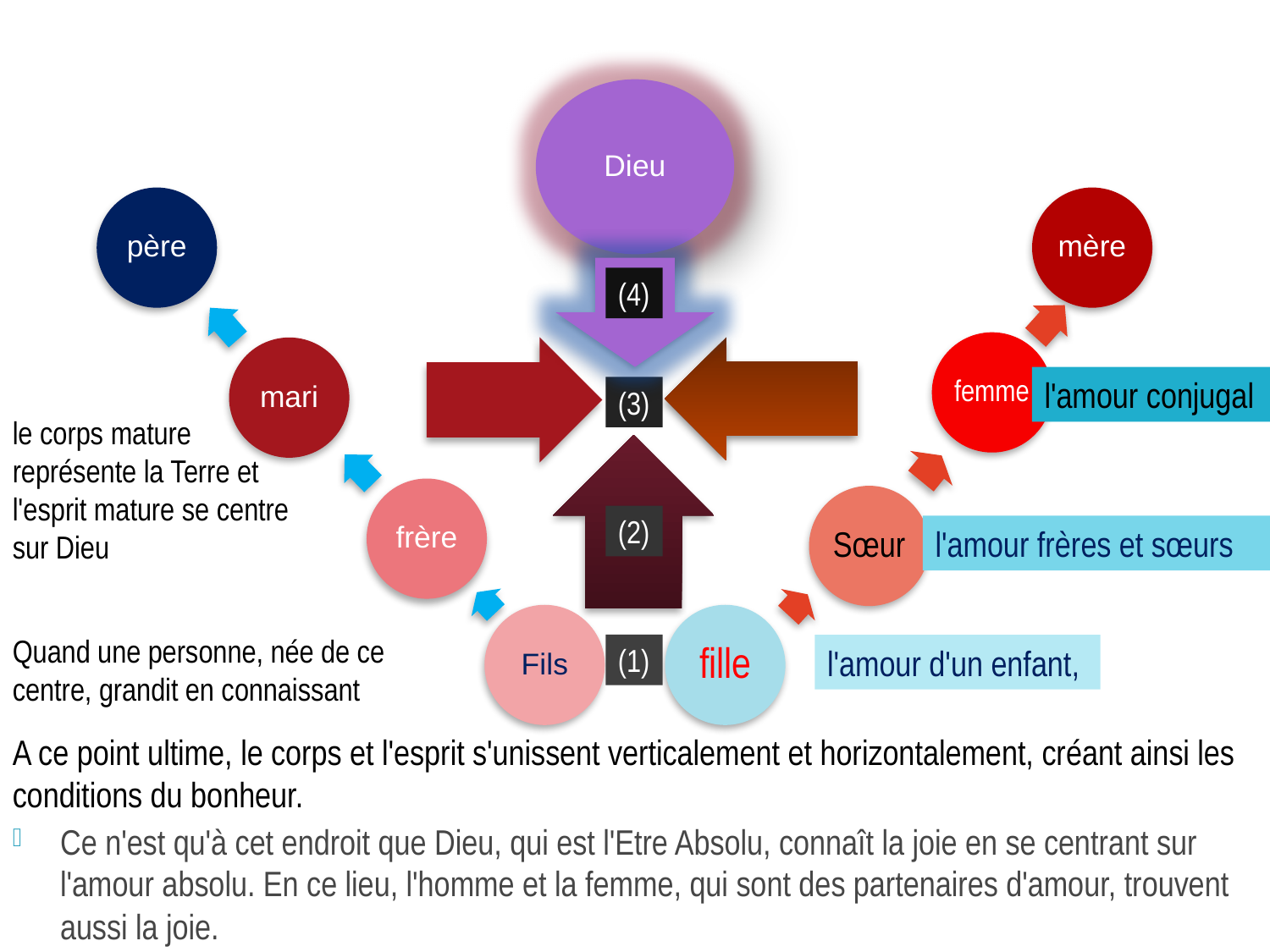

Dieu

mère

femme

Sœur

fille

Fils

frère

mari

père

(4)
l'amour conjugal
(3)
le corps mature représente la Terre et l'esprit mature se centre sur Dieu
(2)
l'amour frères et sœurs
Quand une personne, née de ce centre, grandit en connaissant
(1)
l'amour d'un enfant,
A ce point ultime, le corps et l'esprit s'unissent verticalement et horizontalement, créant ainsi les conditions du bonheur.
Ce n'est qu'à cet endroit que Dieu, qui est l'Etre Absolu, connaît la joie en se centrant sur l'amour absolu. En ce lieu, l'homme et la femme, qui sont des partenaires d'amour, trouvent aussi la joie.